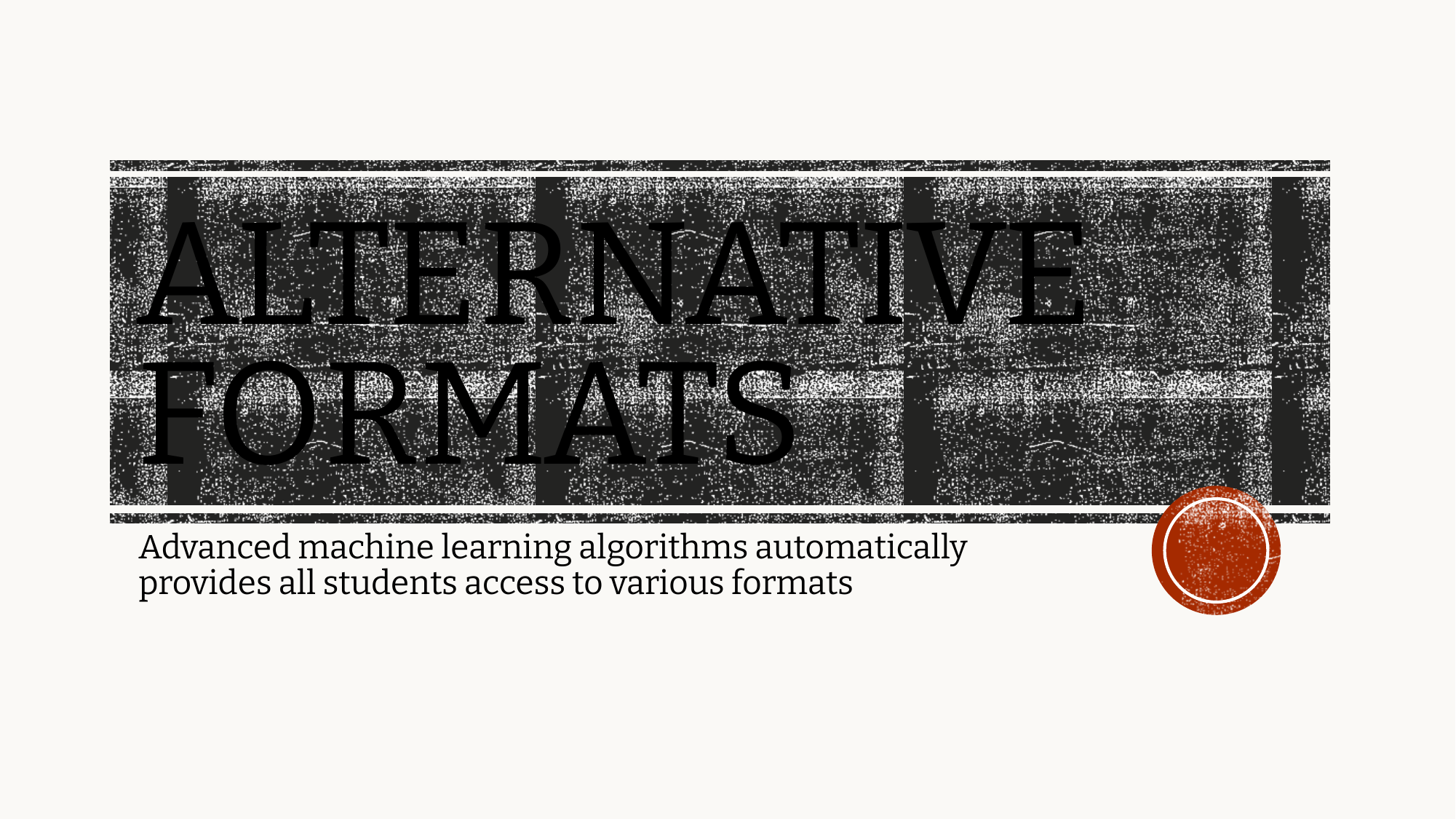

# Alternative Formats
Advanced machine learning algorithms automatically provides all students access to various formats